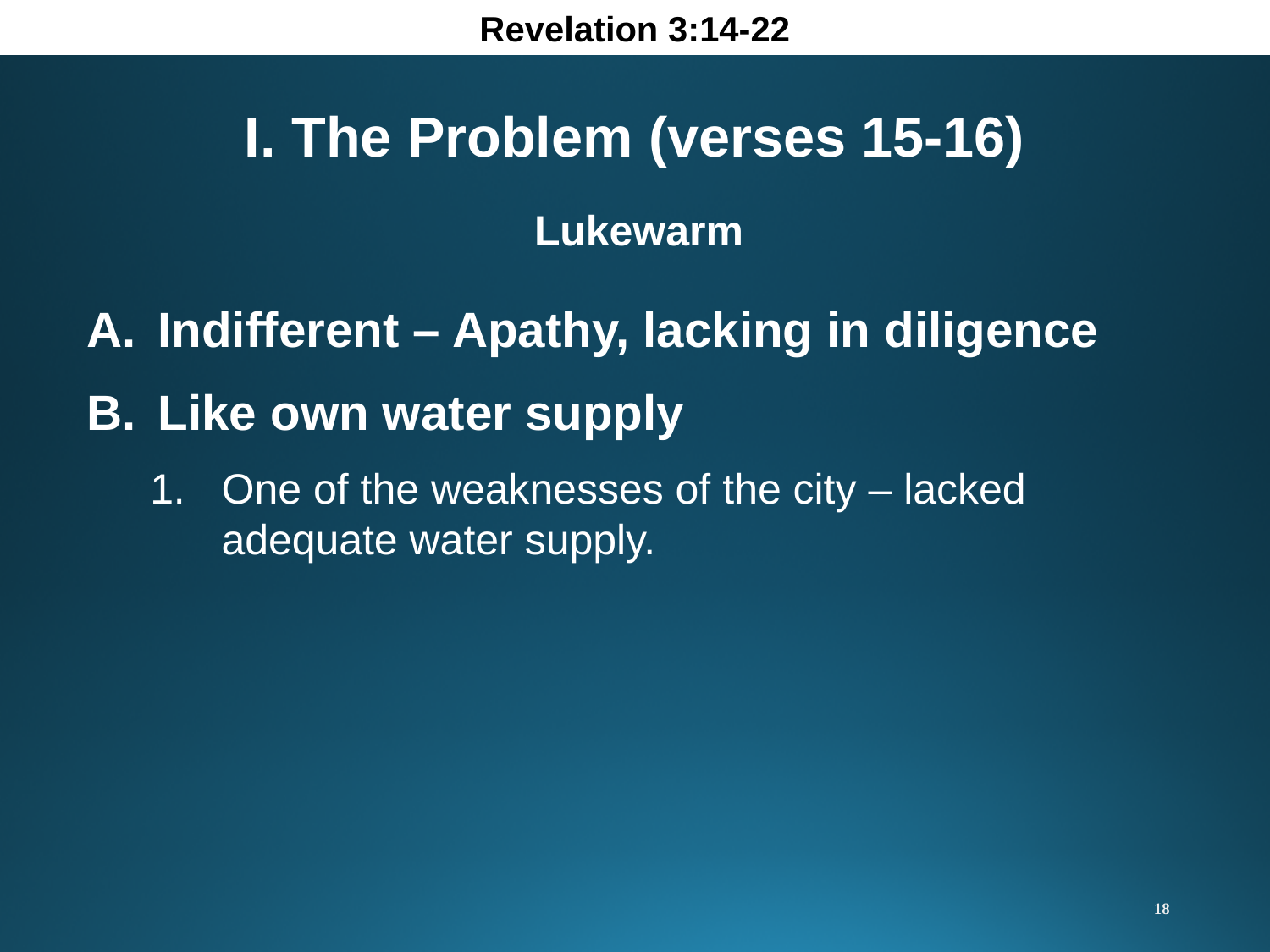

Revelation 3:14-22
I. The Problem (verses 15-16)
Lukewarm
Indifferent – Apathy, lacking in diligence
Like own water supply
One of the weaknesses of the city – lacked adequate water supply.
18